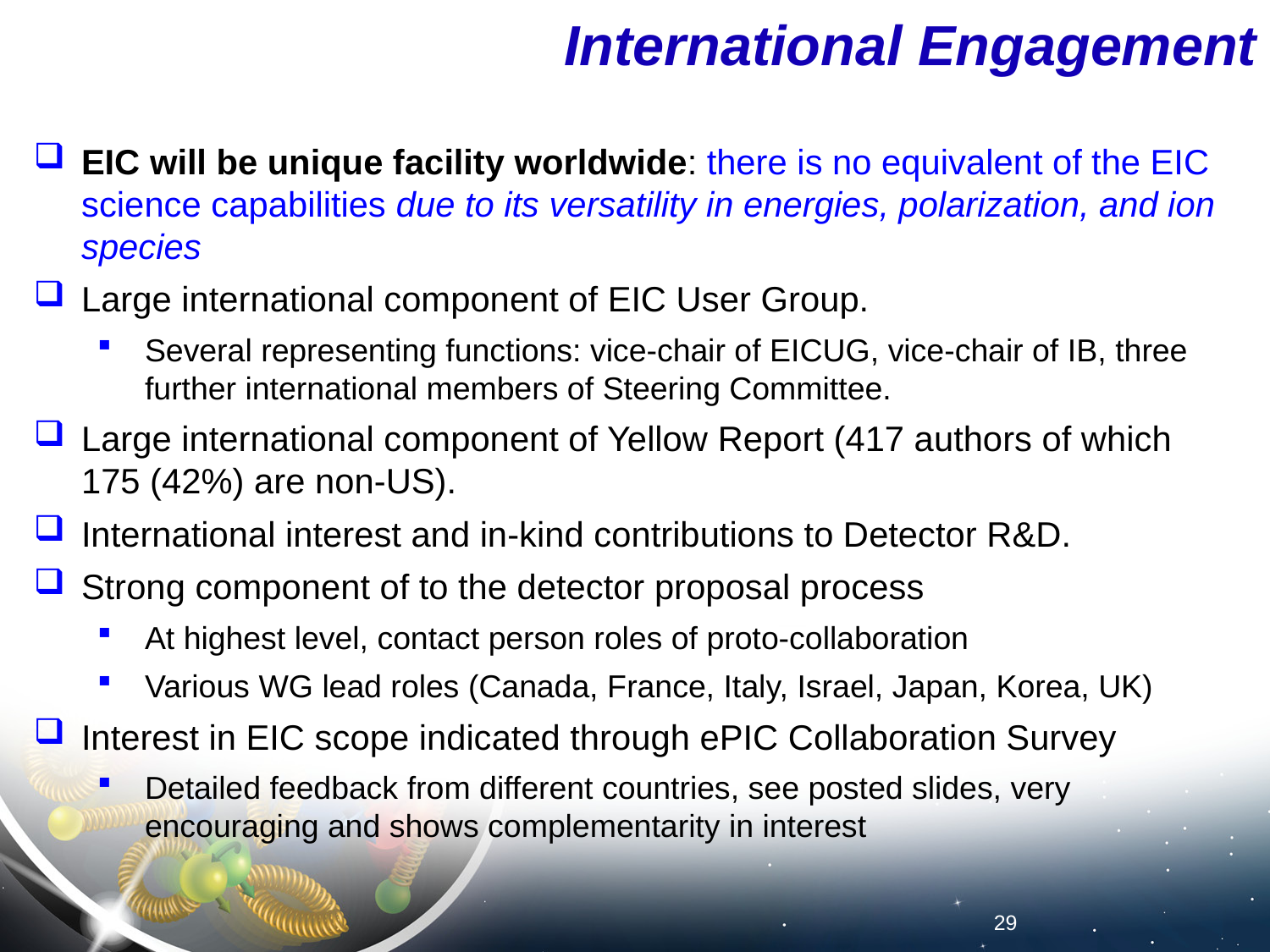

# International Engagement
EIC will be unique facility worldwide: there is no equivalent of the EIC science capabilities due to its versatility in energies, polarization, and ion species
Large international component of EIC User Group.
Several representing functions: vice-chair of EICUG, vice-chair of IB, three further international members of Steering Committee.
Large international component of Yellow Report (417 authors of which 175 (42%) are non-US).
International interest and in-kind contributions to Detector R&D.
Strong component of to the detector proposal process
At highest level, contact person roles of proto-collaboration
Various WG lead roles (Canada, France, Italy, Israel, Japan, Korea, UK)
Interest in EIC scope indicated through ePIC Collaboration Survey
Detailed feedback from different countries, see posted slides, very encouraging and shows complementarity in interest
29